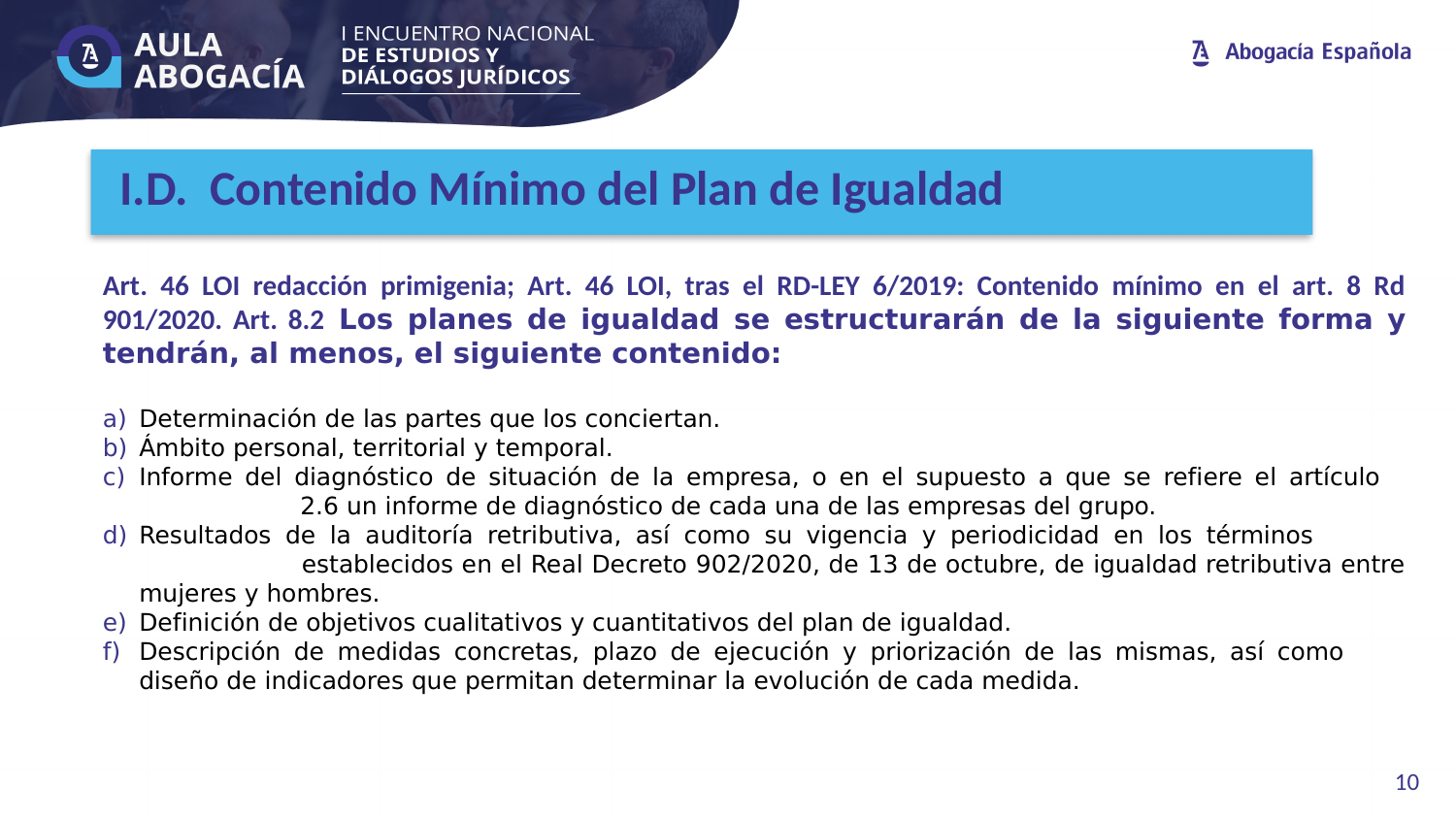

I.D.  Contenido Mínimo del Plan de Igualdad
Art. 46 LOI redacción primigenia; Art. 46 LOI, tras el RD-LEY 6/2019: Contenido mínimo en el art. 8 Rd 901/2020. Art. 8.2 Los planes de igualdad se estructurarán de la siguiente forma y tendrán, al menos, el siguiente contenido:

Determinación de las partes que los conciertan.
Ámbito personal, territorial y temporal.
Informe del diagnóstico de situación de la empresa, o en el supuesto a que se refiere el artículo   	  2.6 un informe de diagnóstico de cada una de las empresas del grupo.
Resultados de la auditoría retributiva, así como su vigencia y periodicidad en los términos 	  	  establecidos en el Real Decreto 902/2020, de 13 de octubre, de igualdad retributiva entre mujeres y hombres.
Definición de objetivos cualitativos y cuantitativos del plan de igualdad.
Descripción de medidas concretas, plazo de ejecución y priorización de las mismas, así como 	   diseño de indicadores que permitan determinar la evolución de cada medida.
10